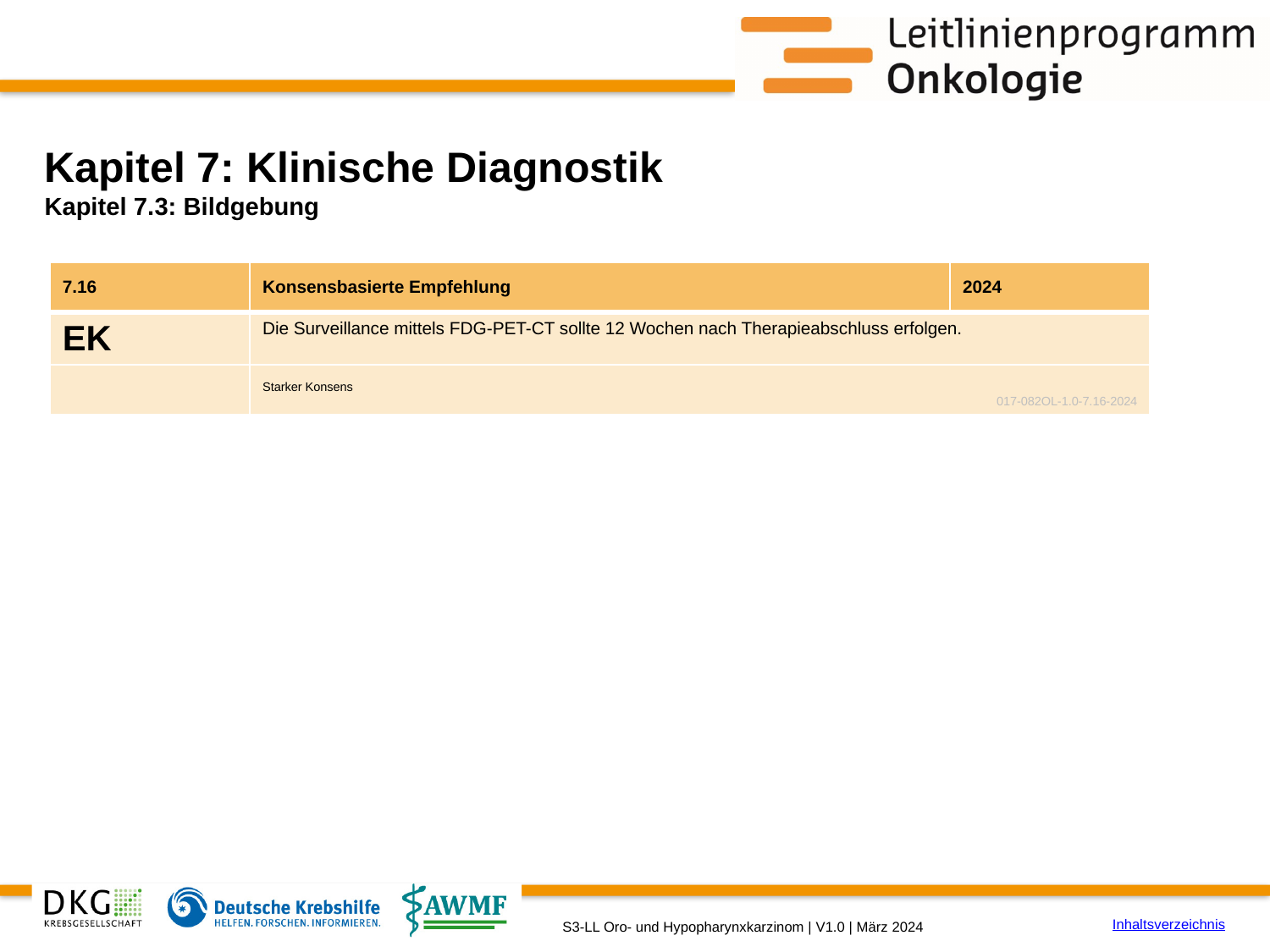

# Kapitel 7: Klinische Diagnostik
Kapitel 7.3: Bildgebung
| 7.16 | Konsensbasierte Empfehlung | 2024 |
| --- | --- | --- |
| EK | Die Surveillance mittels FDG-PET-CT sollte 12 Wochen nach Therapieabschluss erfolgen. |  |
|  | Starker Konsens 017-082OL-1.0-7.16-2024 |  |
Inhaltsverzeichnis
S3-LL Oro- und Hypopharynxkarzinom | V1.0 | März 2024